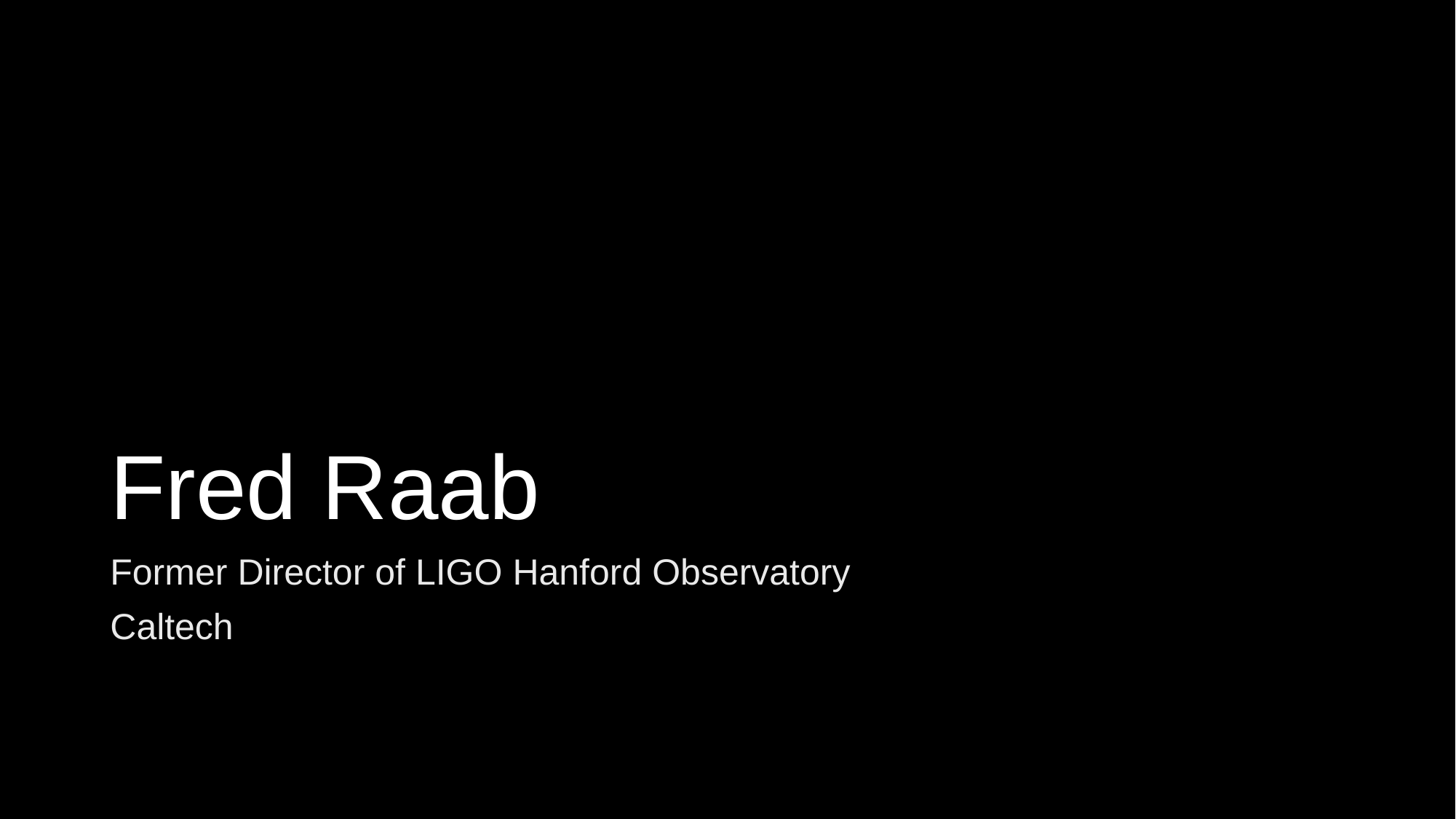

# Fred Raab
Former Director of LIGO Hanford Observatory
Caltech